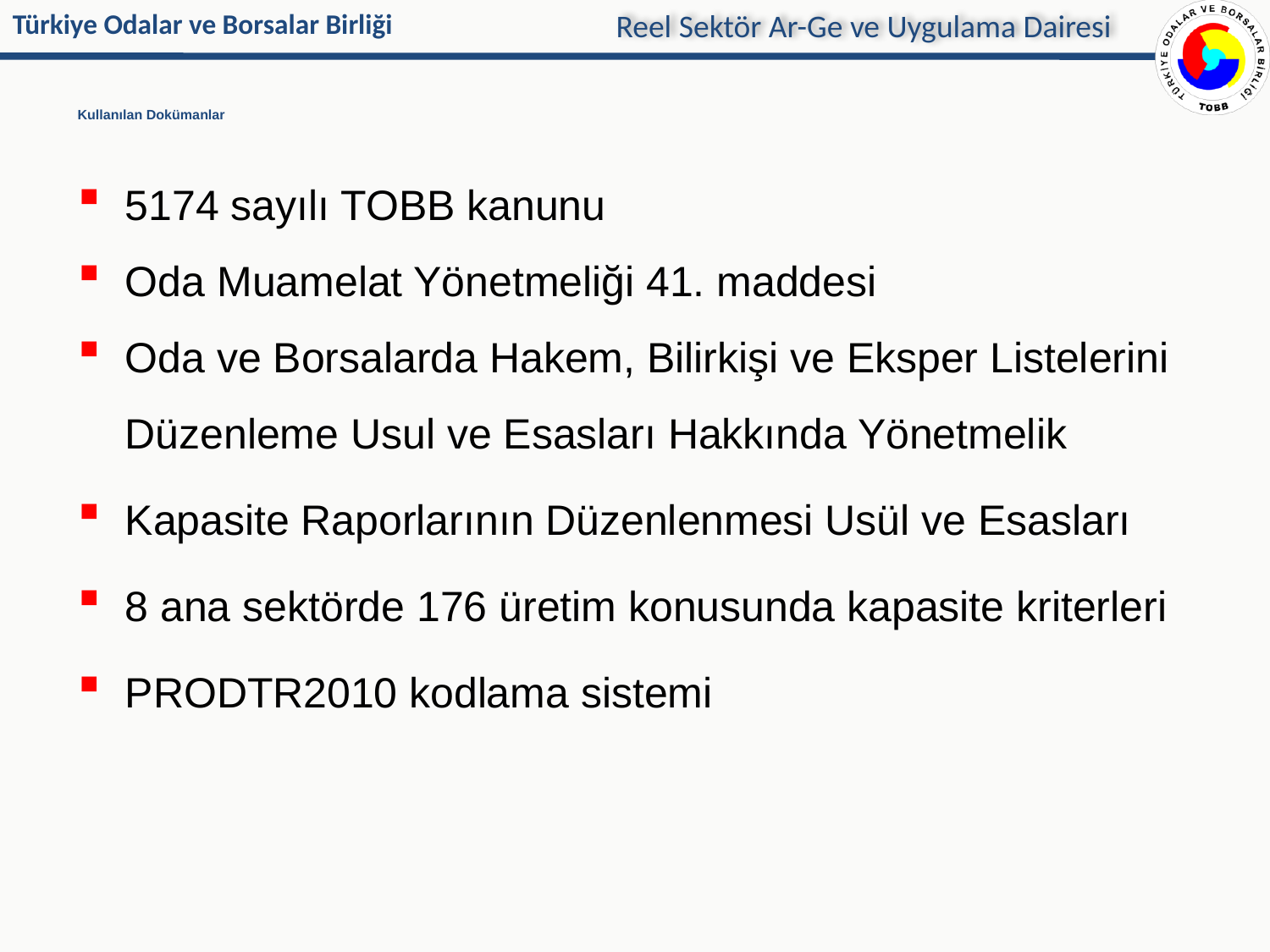

Reel Sektör Ar-Ge ve Uygulama Dairesi
# Kullanılan Dokümanlar
5174 sayılı TOBB kanunu
Oda Muamelat Yönetmeliği 41. maddesi
Oda ve Borsalarda Hakem, Bilirkişi ve Eksper Listelerini Düzenleme Usul ve Esasları Hakkında Yönetmelik
Kapasite Raporlarının Düzenlenmesi Usül ve Esasları
8 ana sektörde 176 üretim konusunda kapasite kriterleri
PRODTR2010 kodlama sistemi